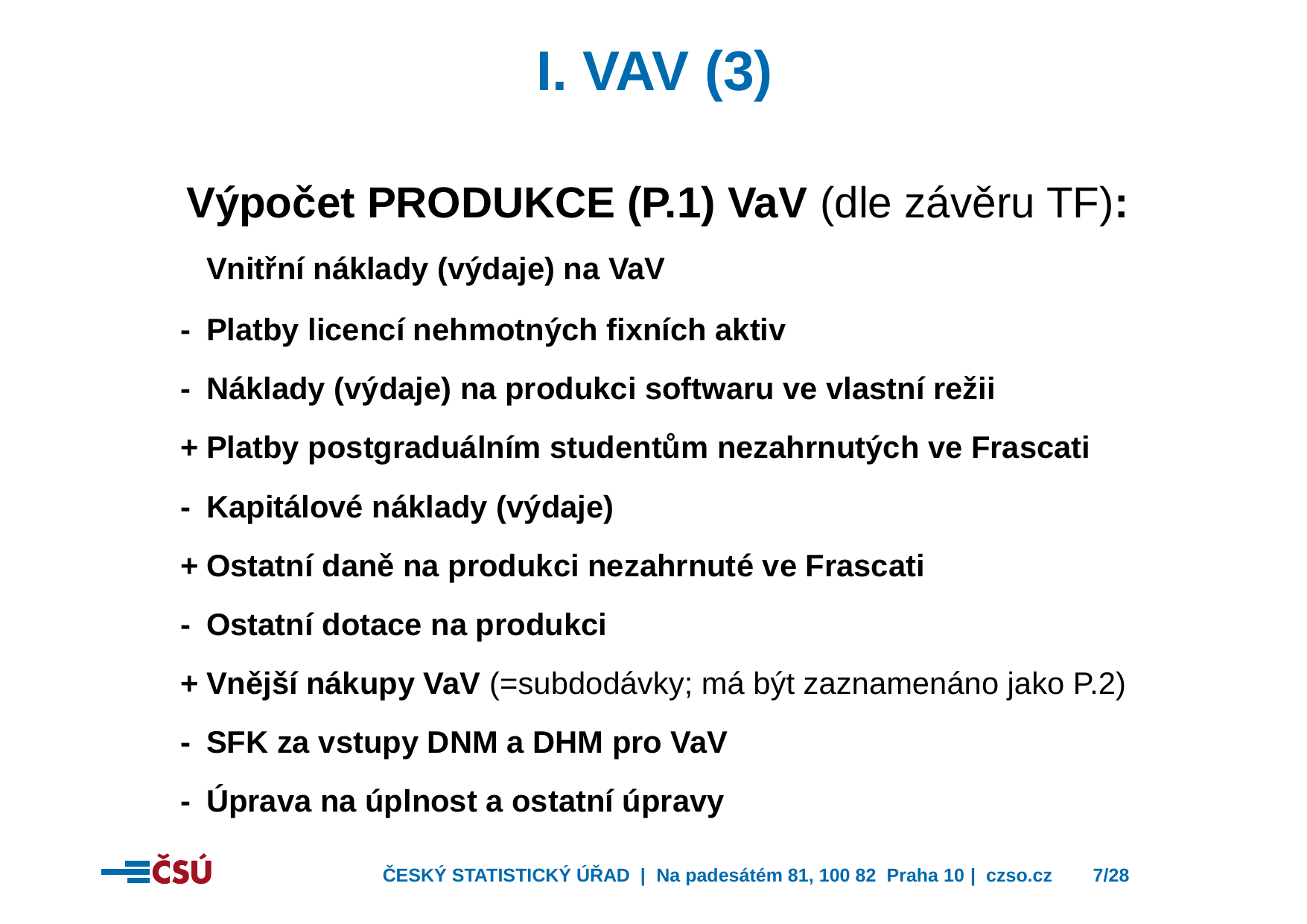

I. VaV (3)

Výpočet PRODUKCE (P.1) VaV (dle závěru TF):
	Vnitřní náklady (výdaje) na VaV
          -	Platby licencí nehmotných fixních aktiv
          -	Náklady (výdaje) na produkci softwaru ve vlastní režii
          +	Platby postgraduálním studentům nezahrnutých ve Frascati
          -	Kapitálové náklady (výdaje)
          +	Ostatní daně na produkci nezahrnuté ve Frascati
          -	Ostatní dotace na produkci
          +	Vnější nákupy VaV (=subdodávky; má být zaznamenáno jako P.2)
          -	SFK za vstupy DNM a DHM pro VaV
          -	Úprava na úplnost a ostatní úpravy